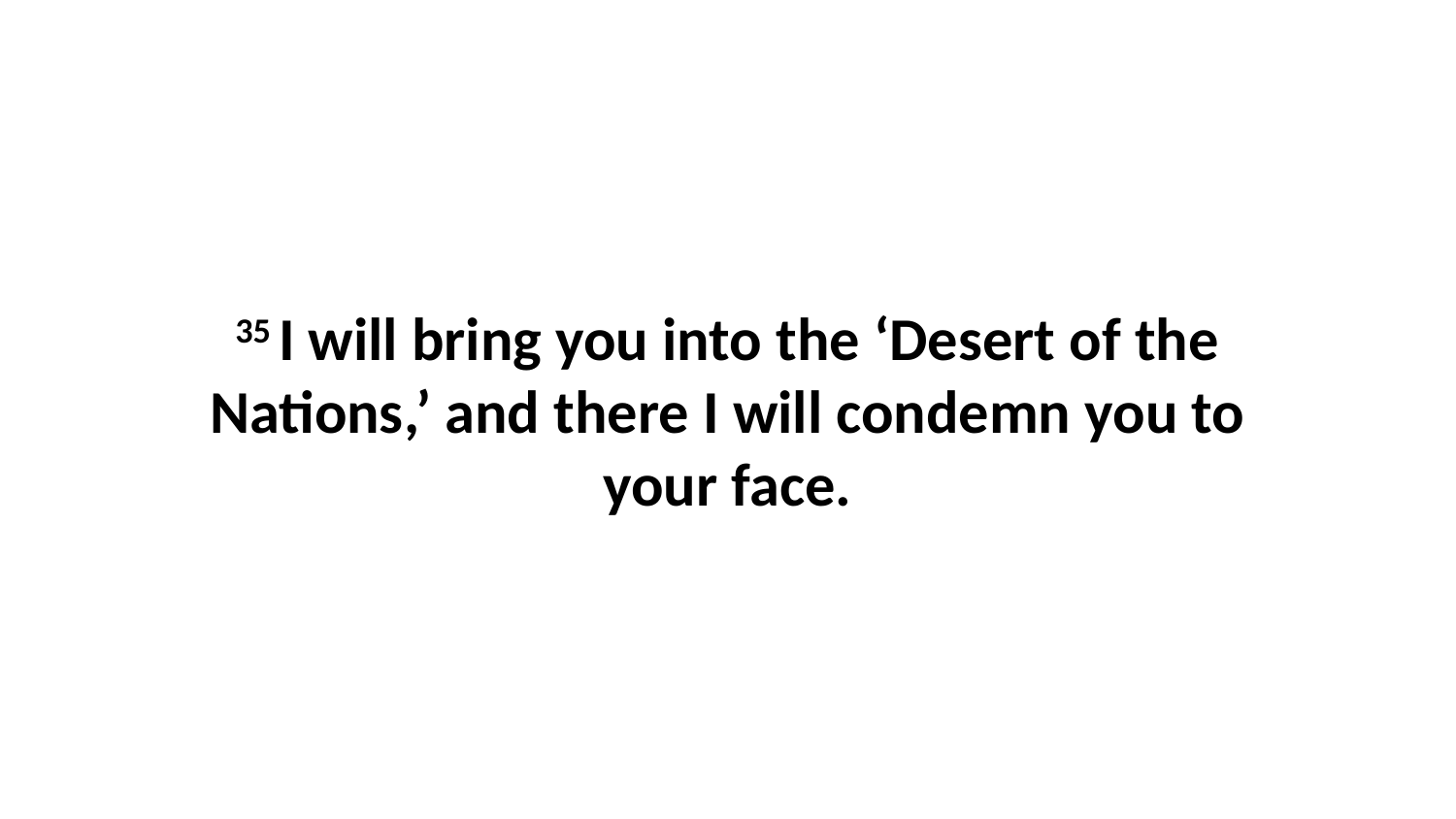

35 I will bring you into the ‘Desert of the Nations,’ and there I will condemn you to your face.